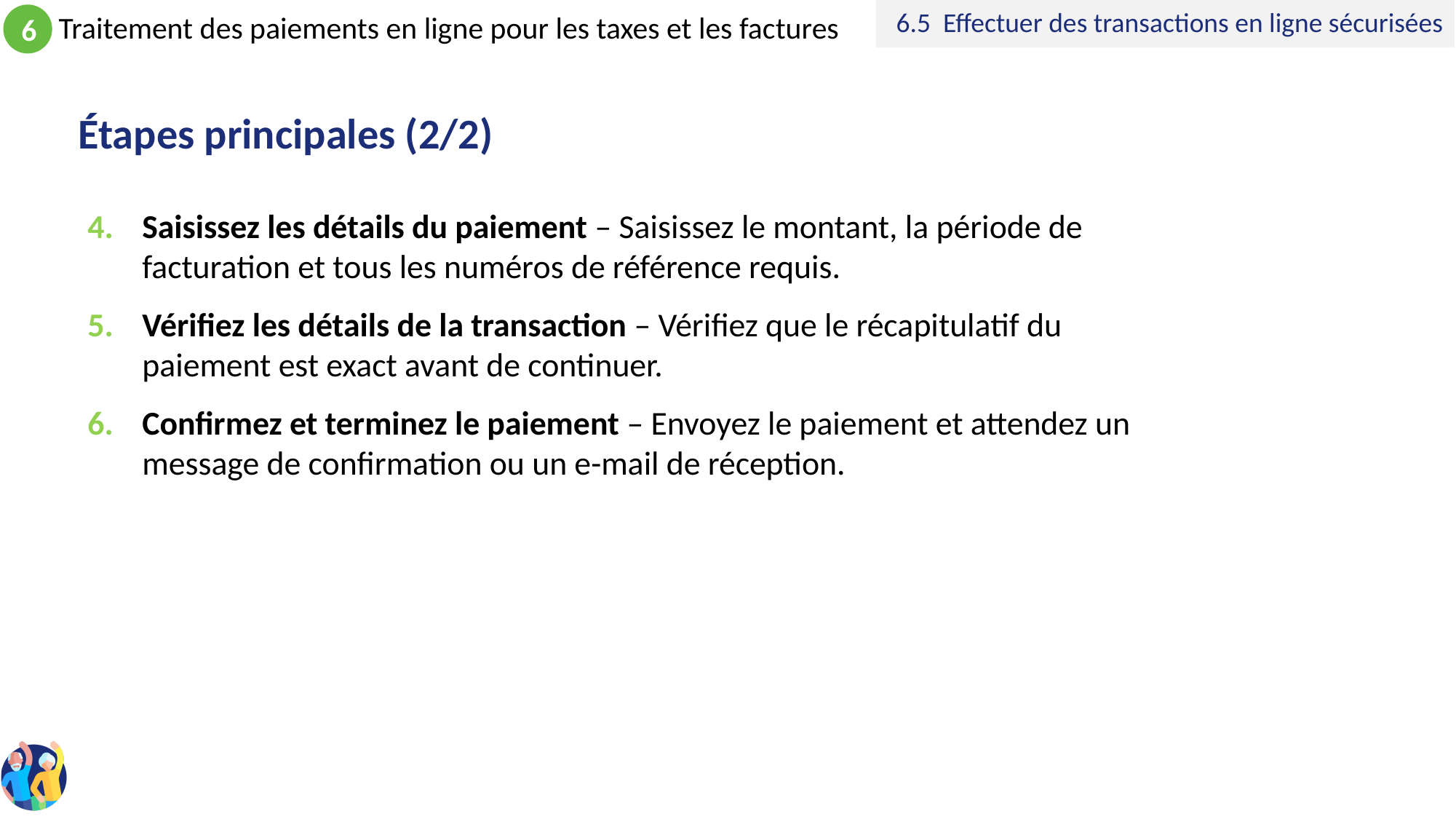

6.5  Effectuer des transactions en ligne sécurisées
# Étapes principales (2/2)
Saisissez les détails du paiement – Saisissez le montant, la période de facturation et tous les numéros de référence requis.
Vérifiez les détails de la transaction – Vérifiez que le récapitulatif du paiement est exact avant de continuer.
Confirmez et terminez le paiement – Envoyez le paiement et attendez un message de confirmation ou un e-mail de réception.